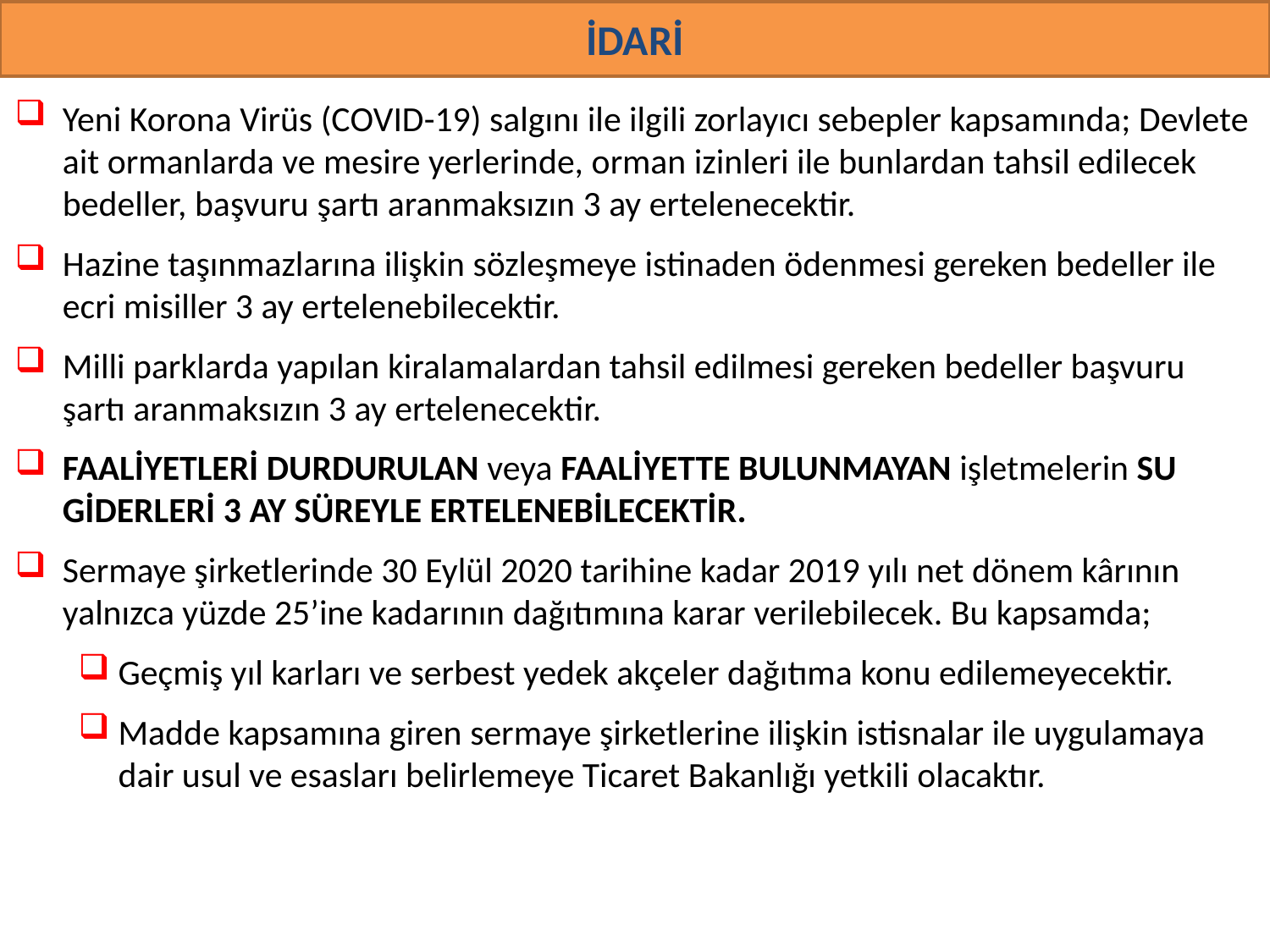

# İDARİ
Yeni Korona Virüs (COVID-19) salgını ile ilgili zorlayıcı sebepler kapsamında; Devlete ait ormanlarda ve mesire yerlerinde, orman izinleri ile bunlardan tahsil edilecek bedeller, başvuru şartı aranmaksızın 3 ay ertelenecektir.
Hazine taşınmazlarına ilişkin sözleşmeye istinaden ödenmesi gereken bedeller ile ecri misiller 3 ay ertelenebilecektir.
Milli parklarda yapılan kiralamalardan tahsil edilmesi gereken bedeller başvuru şartı aranmaksızın 3 ay ertelenecektir.
Faalİyetleri durdurulan veya faalİyette bulunmayan işletmelerin su gİderlerİ 3 ay süreyle ertelenebİlecektİr.
Sermaye şirketlerinde 30 Eylül 2020 tarihine kadar 2019 yılı net dönem kârının yalnızca yüzde 25’ine kadarının dağıtımına karar verilebilecek. Bu kapsamda;
Geçmiş yıl karları ve serbest yedek akçeler dağıtıma konu edilemeyecektir.
Madde kapsamına giren sermaye şirketlerine ilişkin istisnalar ile uygulamaya dair usul ve esasları belirlemeye Ticaret Bakanlığı yetkili olacaktır.